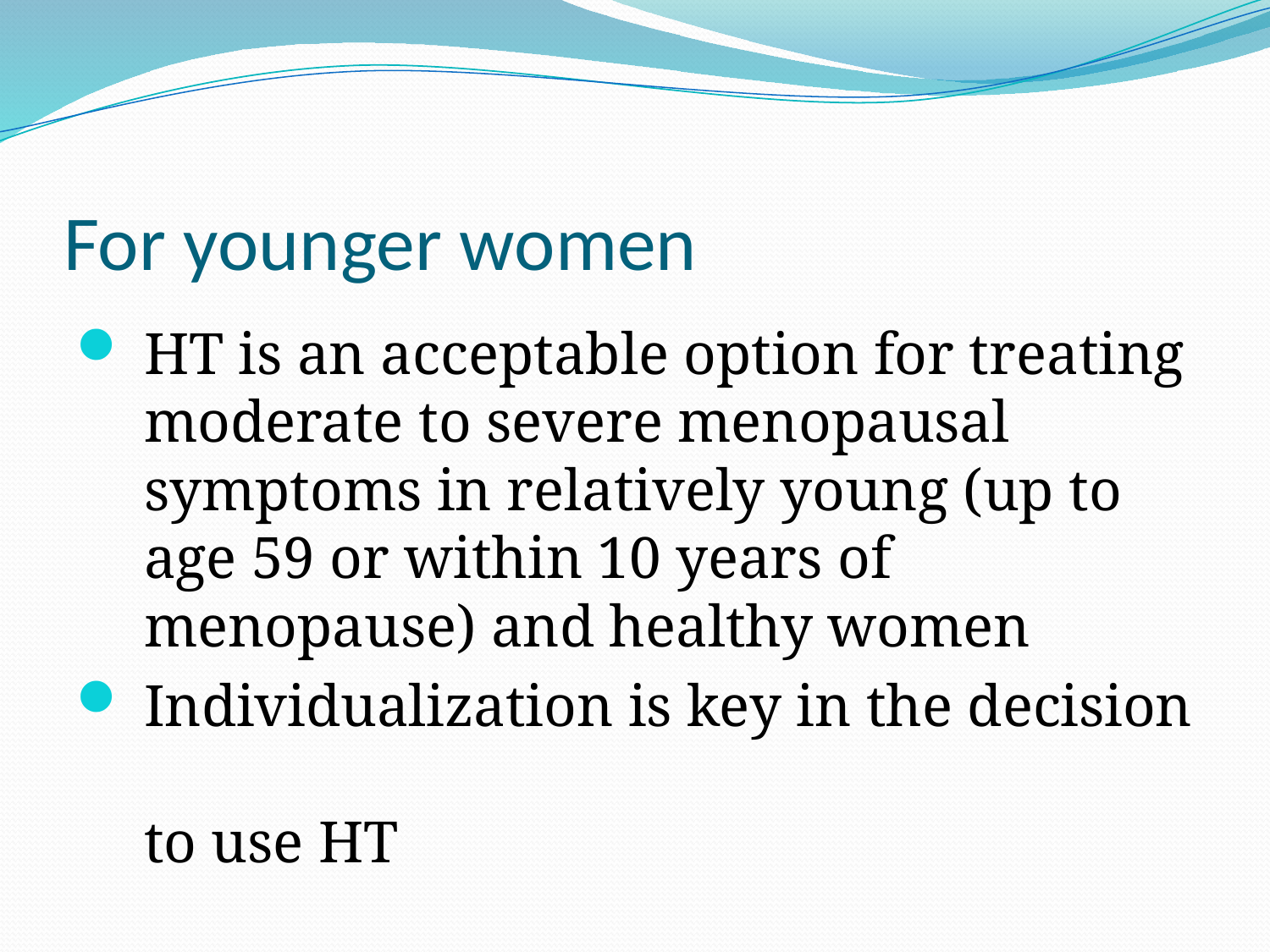

# For younger women
HT is an acceptable option for treating moderate to severe menopausal symptoms in relatively young (up to
age 59 or within 10 years of menopause) and healthy women
Individualization is key in the decision
to use HT